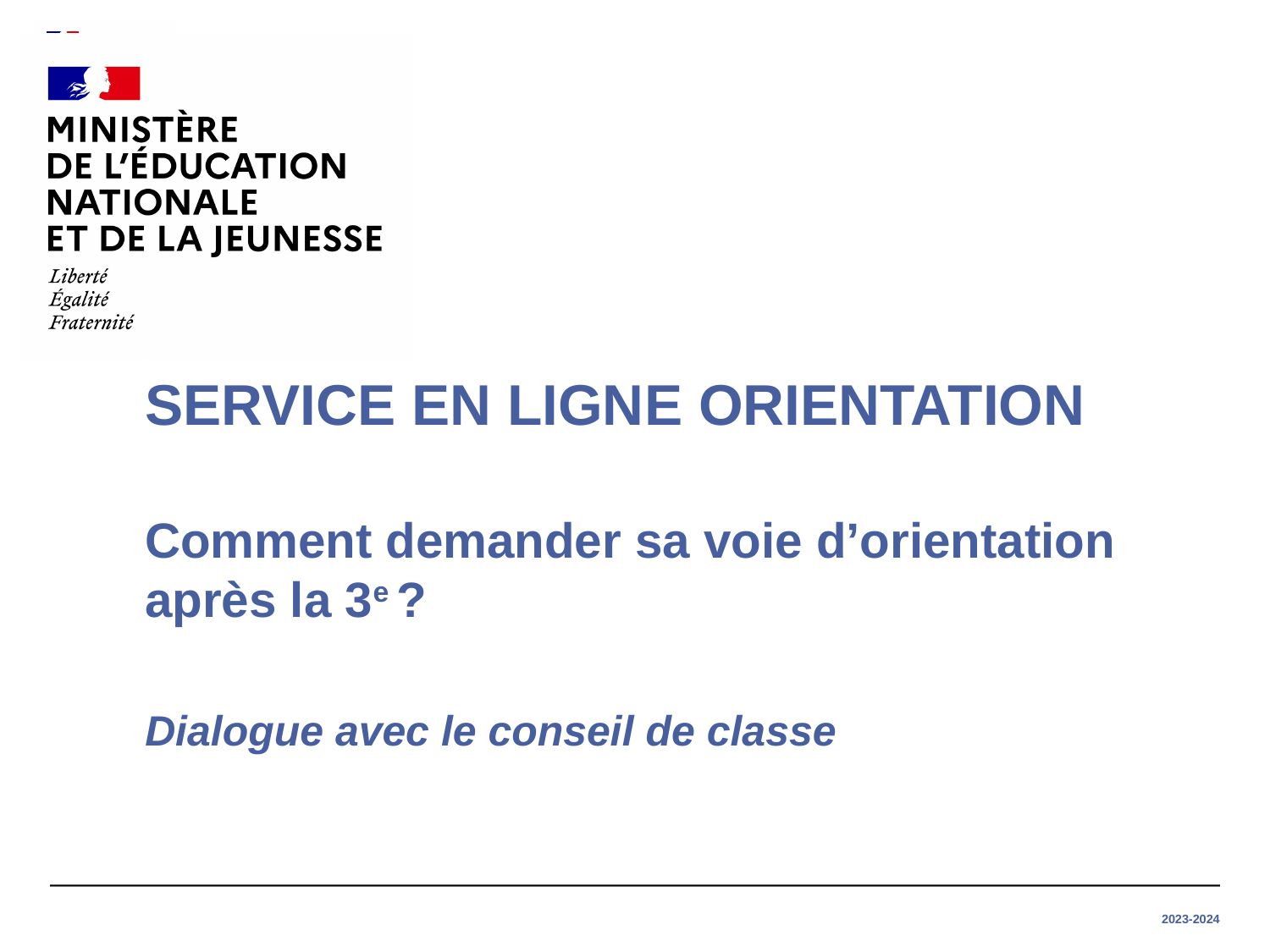

Service en ligne orientation

Comment demander sa voie d’orientation après la 3e ?

Dialogue avec le conseil de classe

2023-2024